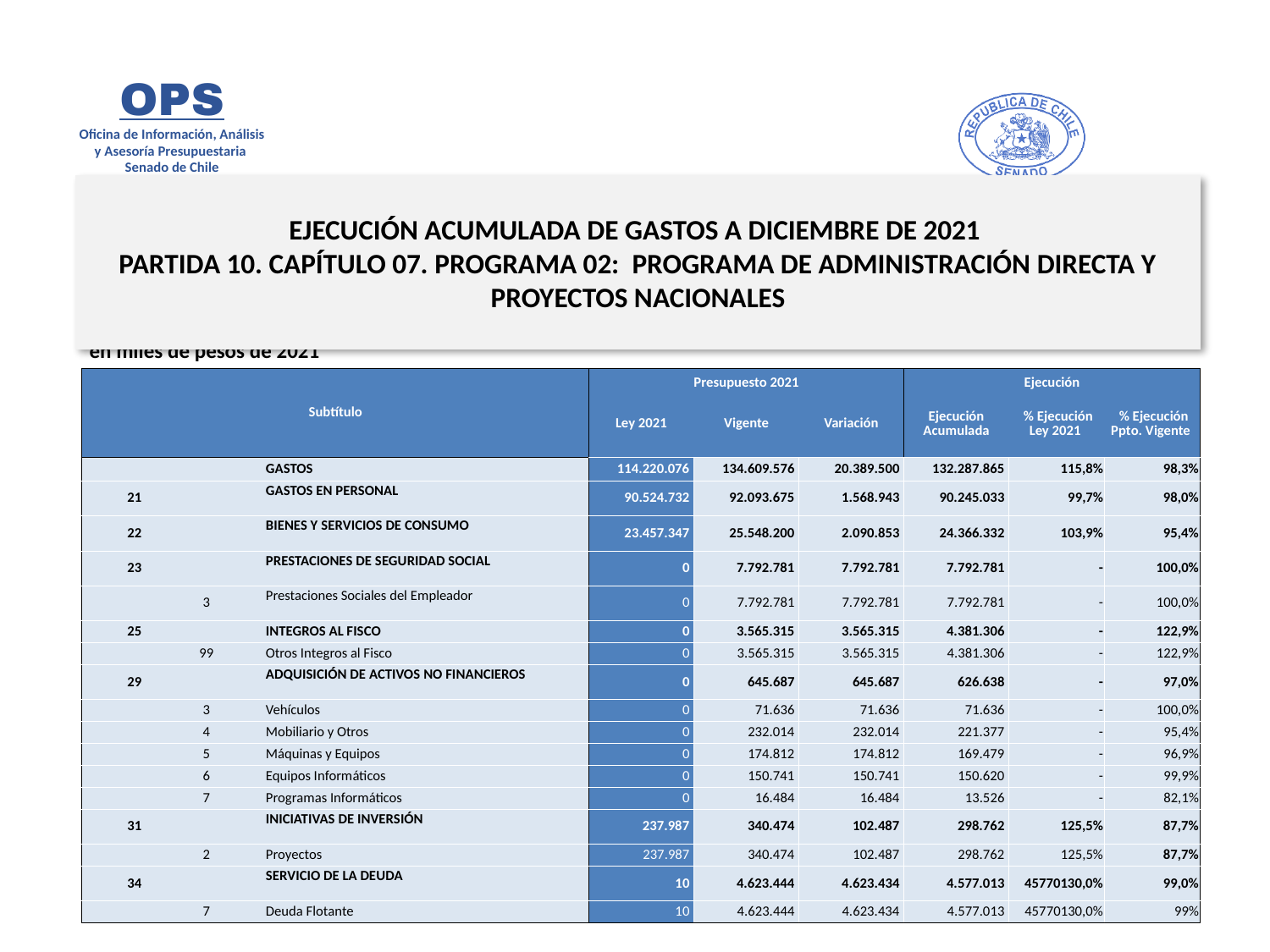

# EJECUCIÓN ACUMULADA DE GASTOS A DICIEMBRE DE 2021 PARTIDA 10. CAPÍTULO 07. PROGRAMA 02:  PROGRAMA DE ADMINISTRACIÓN DIRECTA Y PROYECTOS NACIONALES
en miles de pesos de 2021
| Subtítulo |  |  |  | Presupuesto 2021 |  |  | Ejecución |  |  |
| --- | --- | --- | --- | --- | --- | --- | --- | --- | --- |
|  |  |  |  | Ley 2021 | Vigente | Variación | Ejecución Acumulada | % Ejecución Ley 2021 | % Ejecución Ppto. Vigente |
|  |  |  | GASTOS | 114.220.076 | 134.609.576 | 20.389.500 | 132.287.865 | 115,8% | 98,3% |
| 21 |  |  | GASTOS EN PERSONAL | 90.524.732 | 92.093.675 | 1.568.943 | 90.245.033 | 99,7% | 98,0% |
| 22 |  |  | BIENES Y SERVICIOS DE CONSUMO | 23.457.347 | 25.548.200 | 2.090.853 | 24.366.332 | 103,9% | 95,4% |
| 23 |  |  | PRESTACIONES DE SEGURIDAD SOCIAL | 0 | 7.792.781 | 7.792.781 | 7.792.781 | - | 100,0% |
|  | 3 |  | Prestaciones Sociales del Empleador | 0 | 7.792.781 | 7.792.781 | 7.792.781 | - | 100,0% |
| 25 |  |  | INTEGROS AL FISCO | 0 | 3.565.315 | 3.565.315 | 4.381.306 | - | 122,9% |
|  | 99 |  | Otros Integros al Fisco | 0 | 3.565.315 | 3.565.315 | 4.381.306 | - | 122,9% |
| 29 |  |  | ADQUISICIÓN DE ACTIVOS NO FINANCIEROS | 0 | 645.687 | 645.687 | 626.638 | - | 97,0% |
|  | 3 |  | Vehículos | 0 | 71.636 | 71.636 | 71.636 | - | 100,0% |
|  | 4 |  | Mobiliario y Otros | 0 | 232.014 | 232.014 | 221.377 | - | 95,4% |
|  | 5 |  | Máquinas y Equipos | 0 | 174.812 | 174.812 | 169.479 | - | 96,9% |
|  | 6 |  | Equipos Informáticos | 0 | 150.741 | 150.741 | 150.620 | - | 99,9% |
|  | 7 |  | Programas Informáticos | 0 | 16.484 | 16.484 | 13.526 | - | 82,1% |
| 31 |  |  | INICIATIVAS DE INVERSIÓN | 237.987 | 340.474 | 102.487 | 298.762 | 125,5% | 87,7% |
|  | 2 |  | Proyectos | 237.987 | 340.474 | 102.487 | 298.762 | 125,5% | 87,7% |
| 34 |  |  | SERVICIO DE LA DEUDA | 10 | 4.623.444 | 4.623.434 | 4.577.013 | 45770130,0% | 99,0% |
|  | 7 |  | Deuda Flotante | 10 | 4.623.444 | 4.623.434 | 4.577.013 | 45770130,0% | 99% |
Fuente: Elaboración propia en base  a Informes de ejecución presupuestaria mensual de DIPRES
16